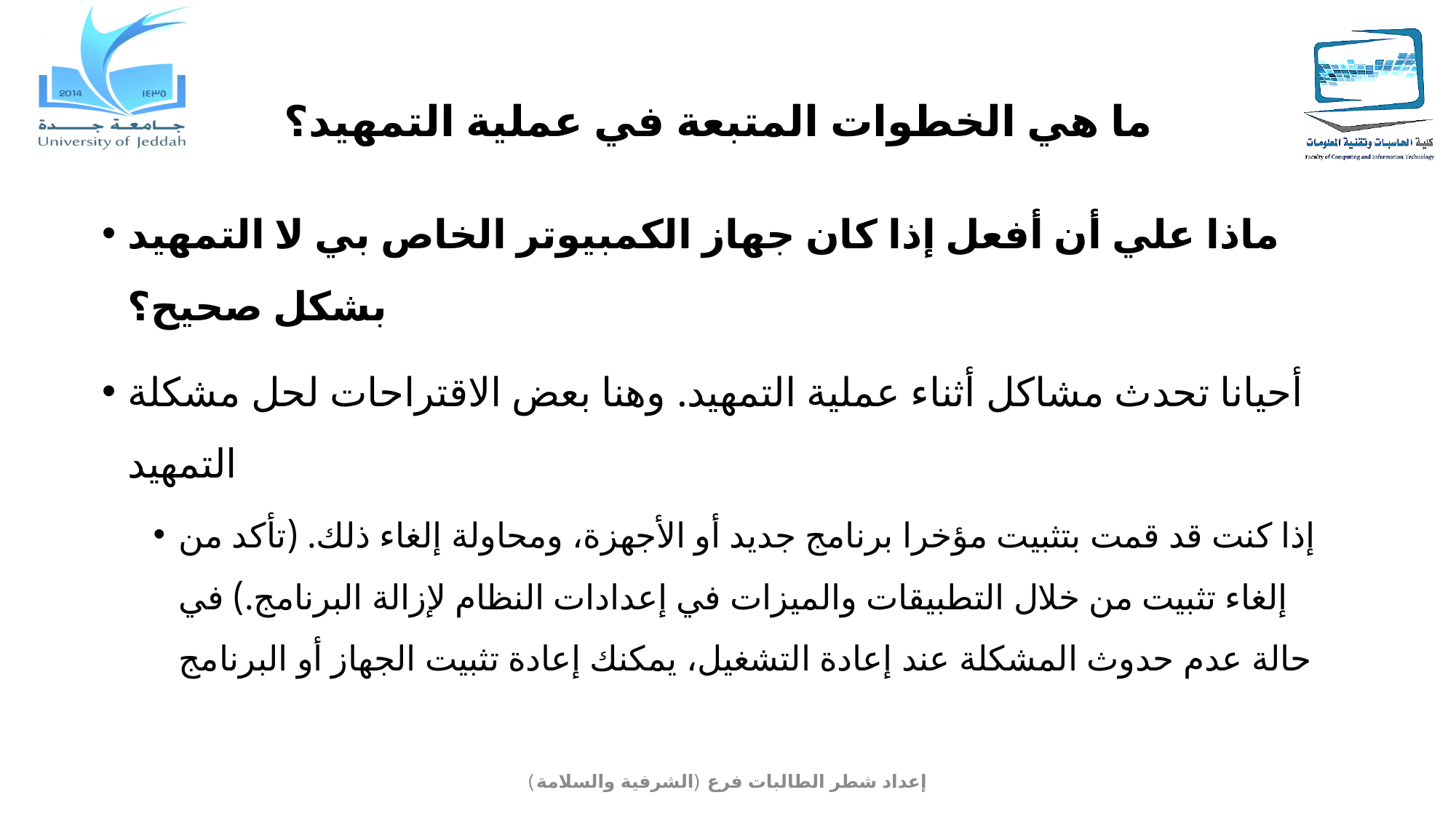

# ما هي الخطوات المتبعة في عملية التمهيد؟
ماذا علي أن أفعل إذا كان جهاز الكمبيوتر الخاص بي لا التمهيد بشكل صحيح؟
أحيانا تحدث مشاكل أثناء عملية التمهيد. وهنا بعض الاقتراحات لحل مشكلة التمهيد
إذا كنت قد قمت بتثبيت مؤخرا برنامج جديد أو الأجهزة، ومحاولة إلغاء ذلك. (تأكد من إلغاء تثبيت من خلال التطبيقات والميزات في إعدادات النظام لإزالة البرنامج.) في حالة عدم حدوث المشكلة عند إعادة التشغيل، يمكنك إعادة تثبيت الجهاز أو البرنامج
إعداد شطر الطالبات فرع (الشرفية والسلامة)